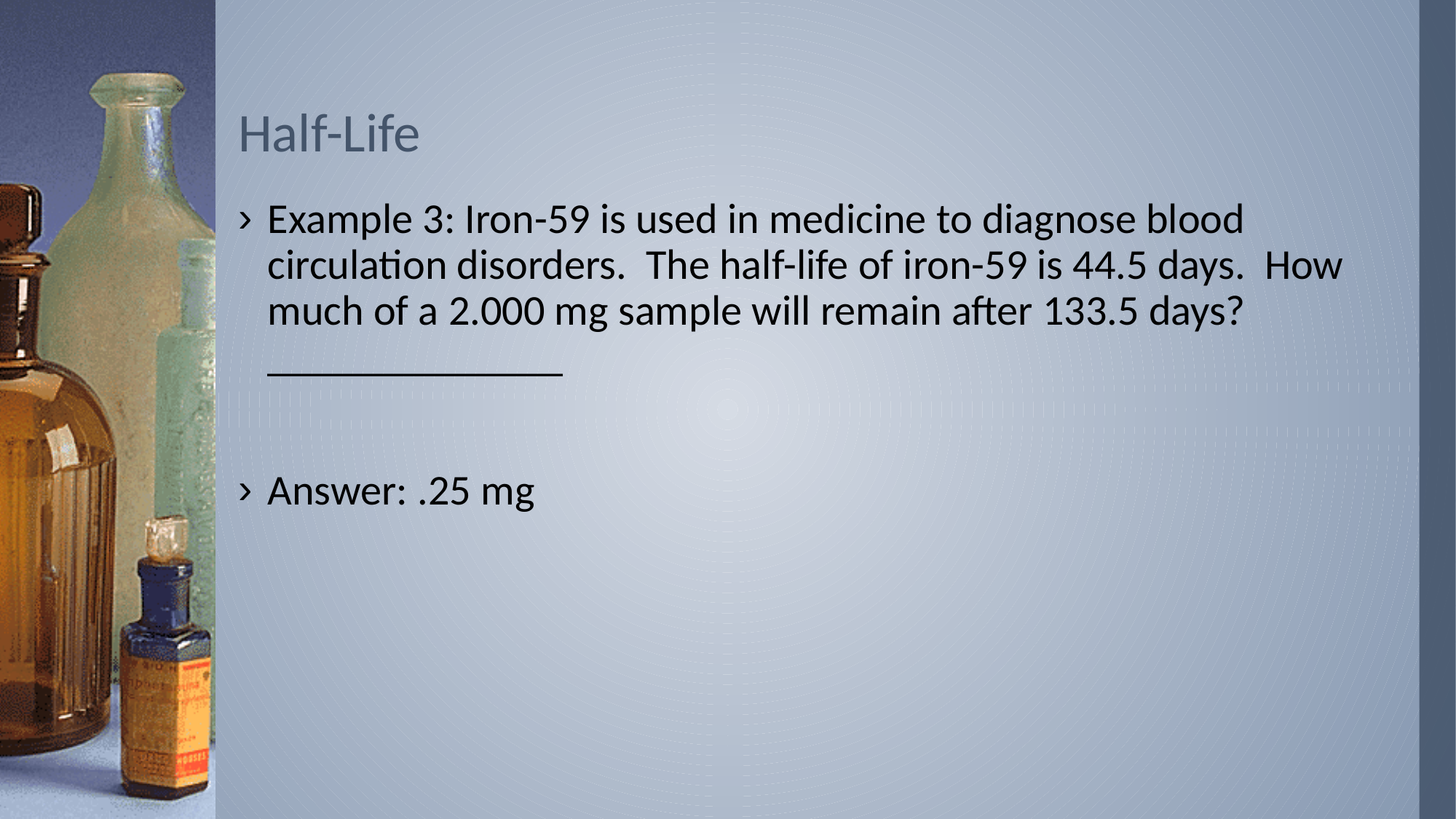

# Half-Life
Example 3: Iron-59 is used in medicine to diagnose blood circulation disorders.  The half-life of iron-59 is 44.5 days.  How much of a 2.000 mg sample will remain after 133.5 days? ______________

Answer: .25 mg